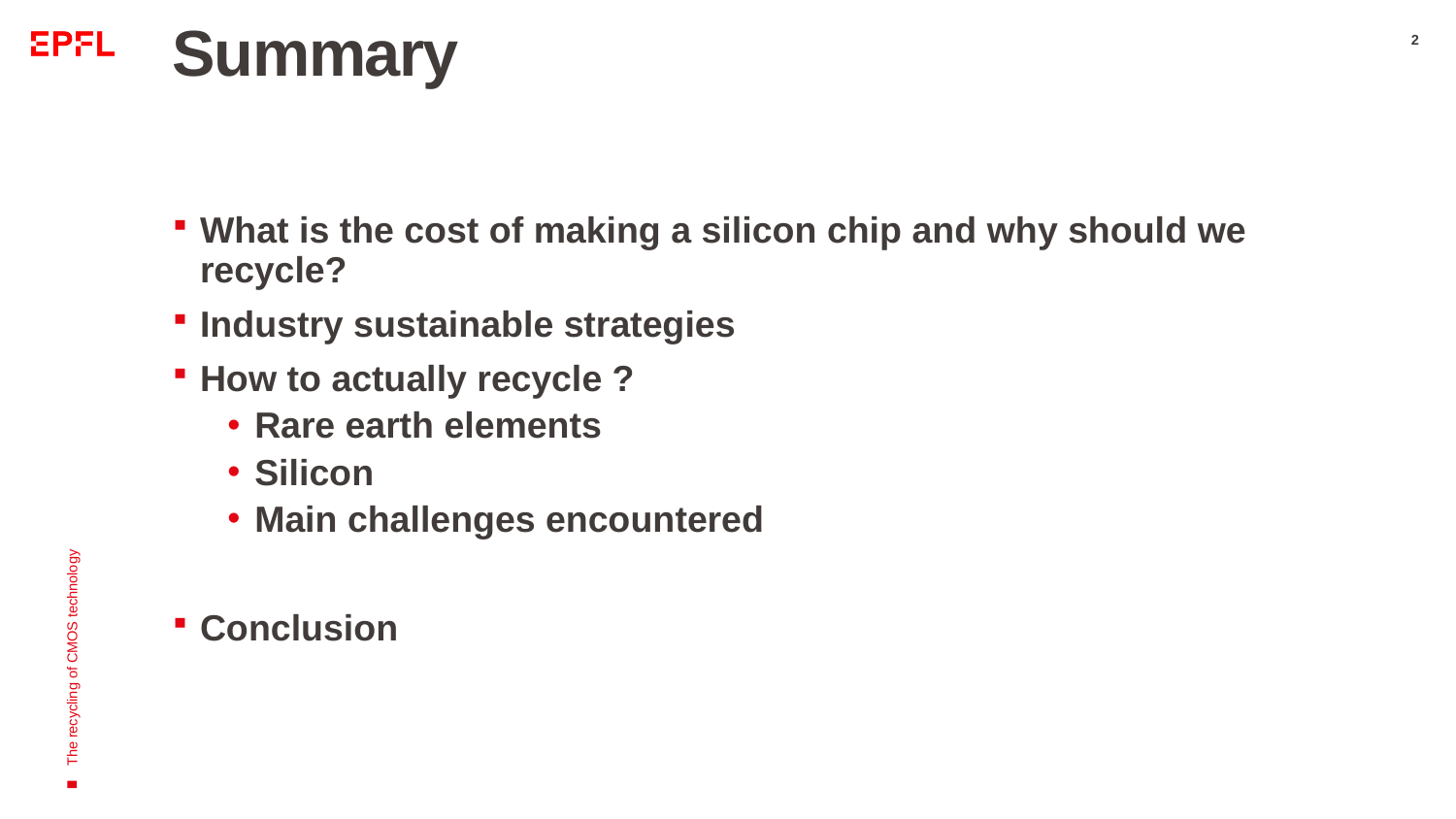

# Summary
2
What is the cost of making a silicon chip and why should we recycle?
Industry sustainable strategies
How to actually recycle ?
Rare earth elements
Silicon
Main challenges encountered

Conclusion
The recycling of CMOS technology